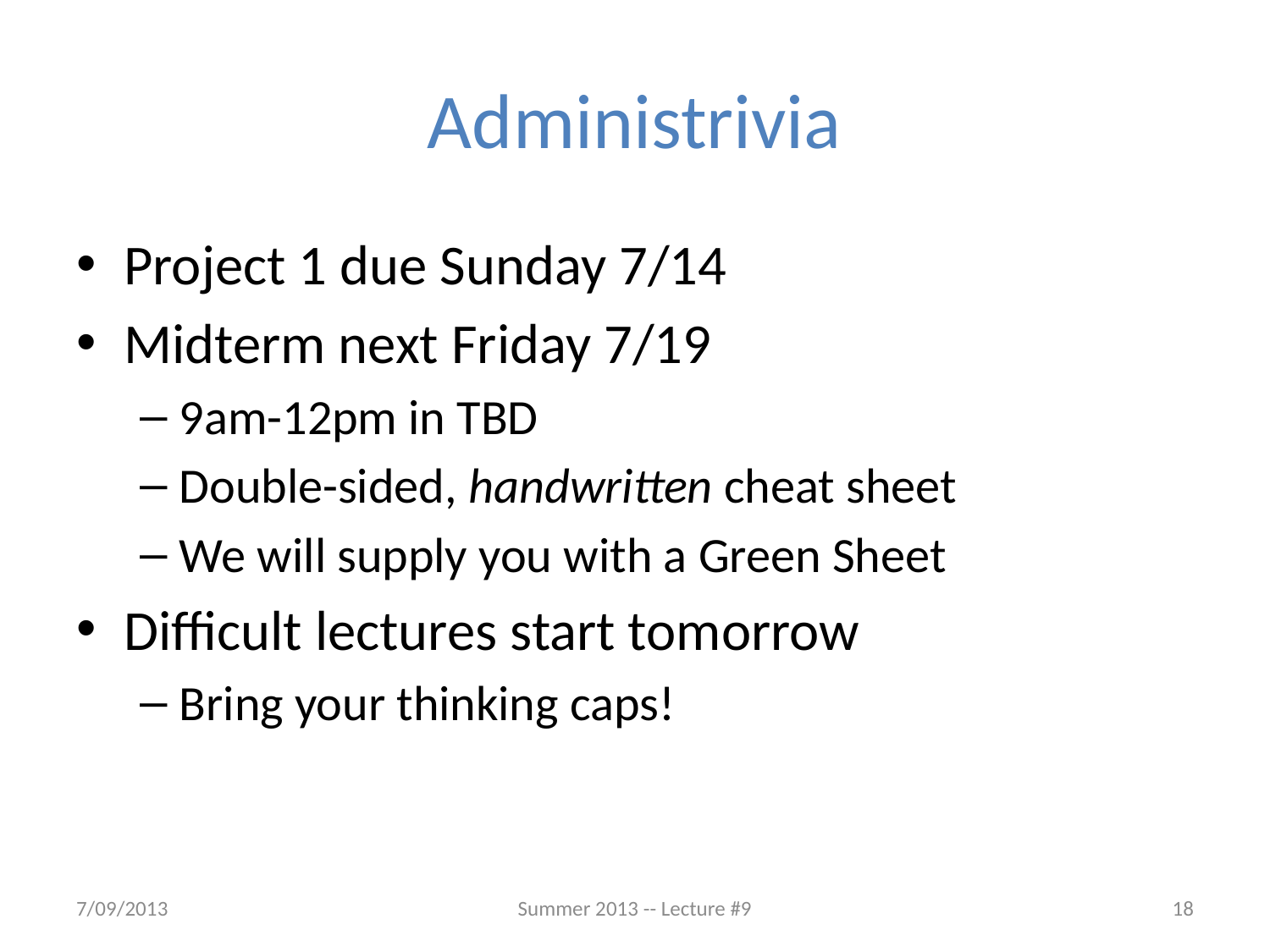

# Administrivia
Project 1 due Sunday 7/14
Midterm next Friday 7/19
9am-12pm in TBD
Double-sided, handwritten cheat sheet
We will supply you with a Green Sheet
Difficult lectures start tomorrow
Bring your thinking caps!
7/09/2013
Summer 2013 -- Lecture #9
18